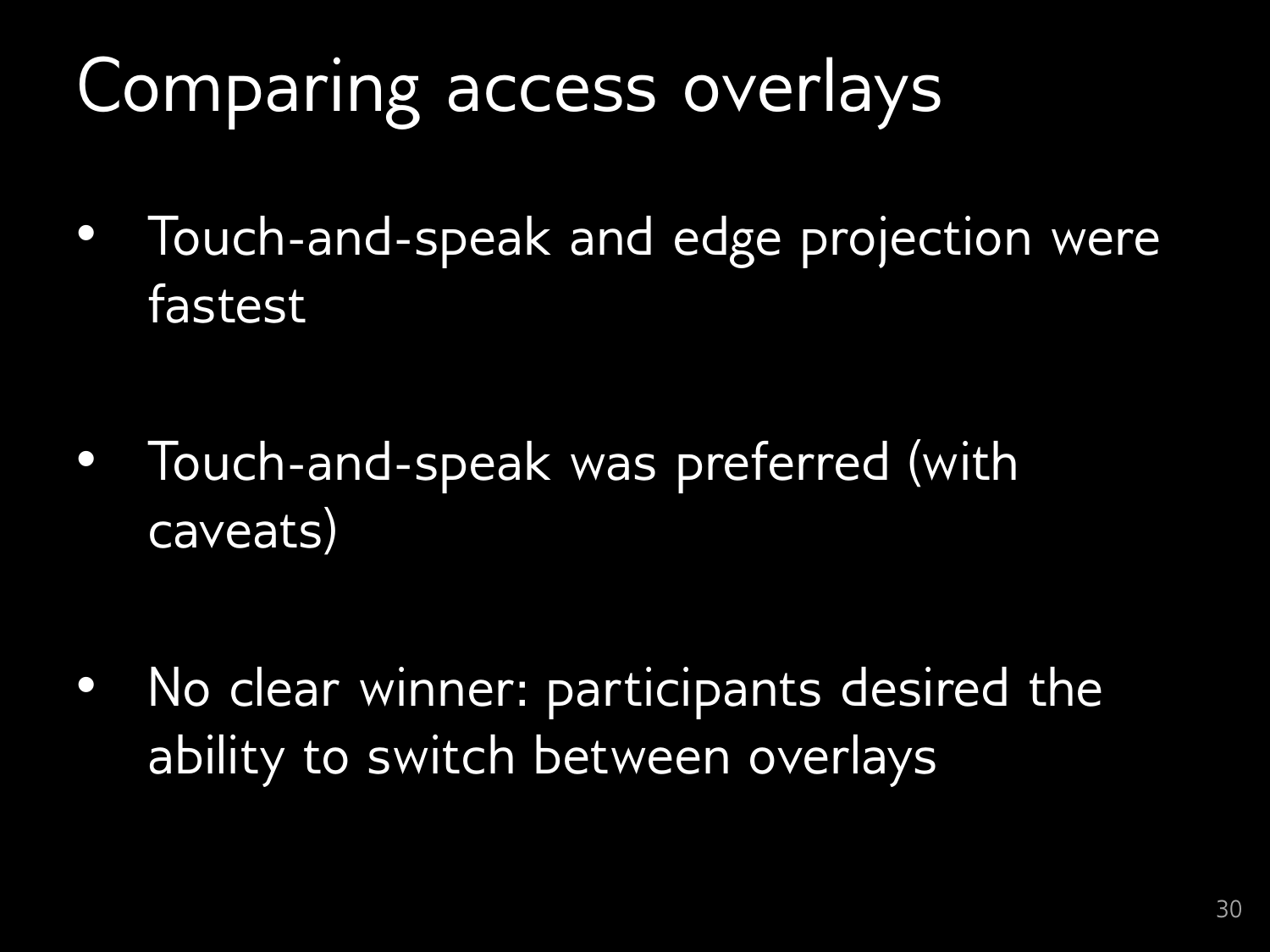

# Comparing access overlays
Touch-and-speak and edge projection were fastest

Touch-and-speak was preferred (with caveats)

No clear winner: participants desired the ability to switch between overlays

30